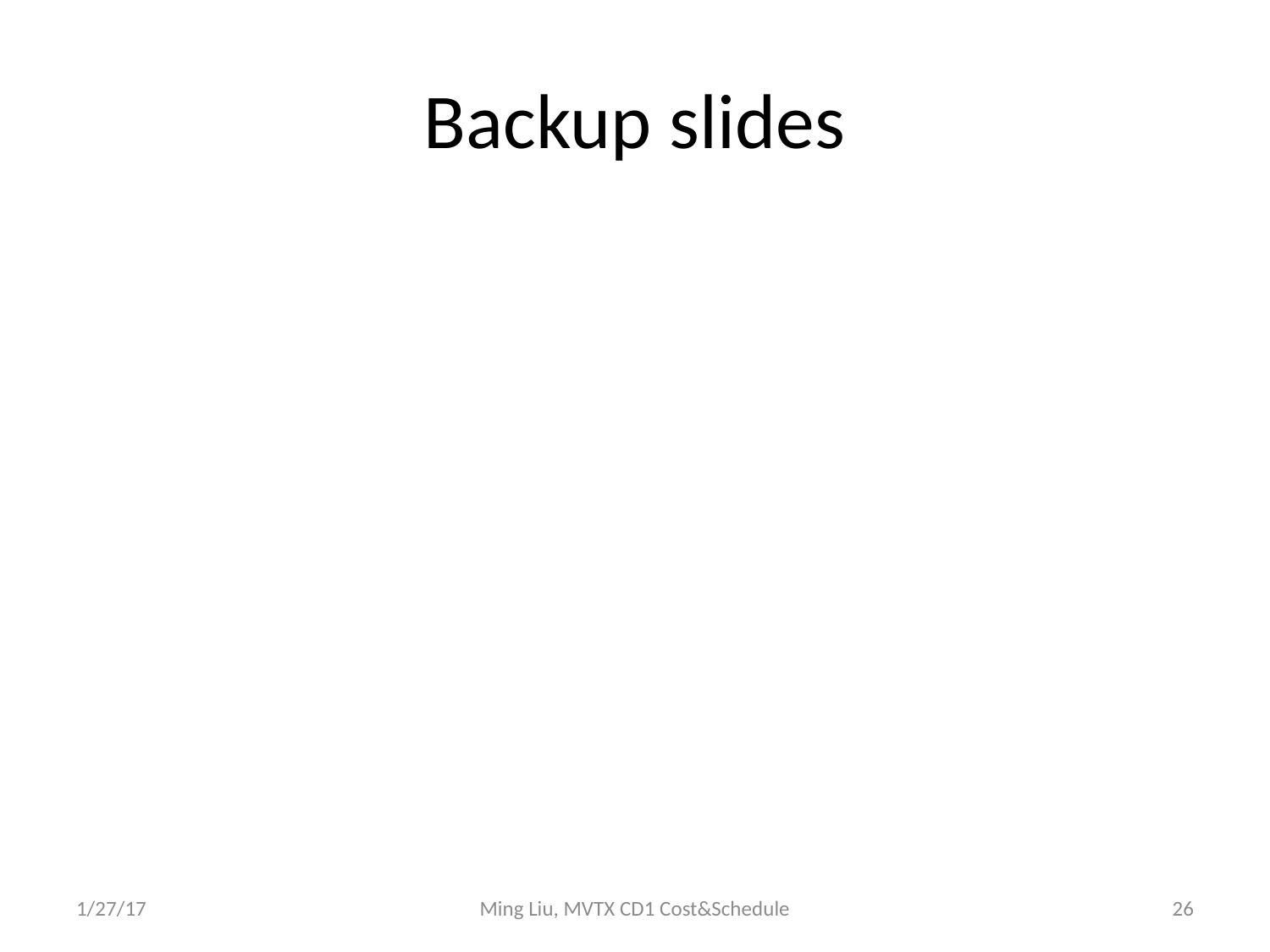

# Backup slides
1/27/17
Ming Liu, MVTX CD1 Cost&Schedule
26